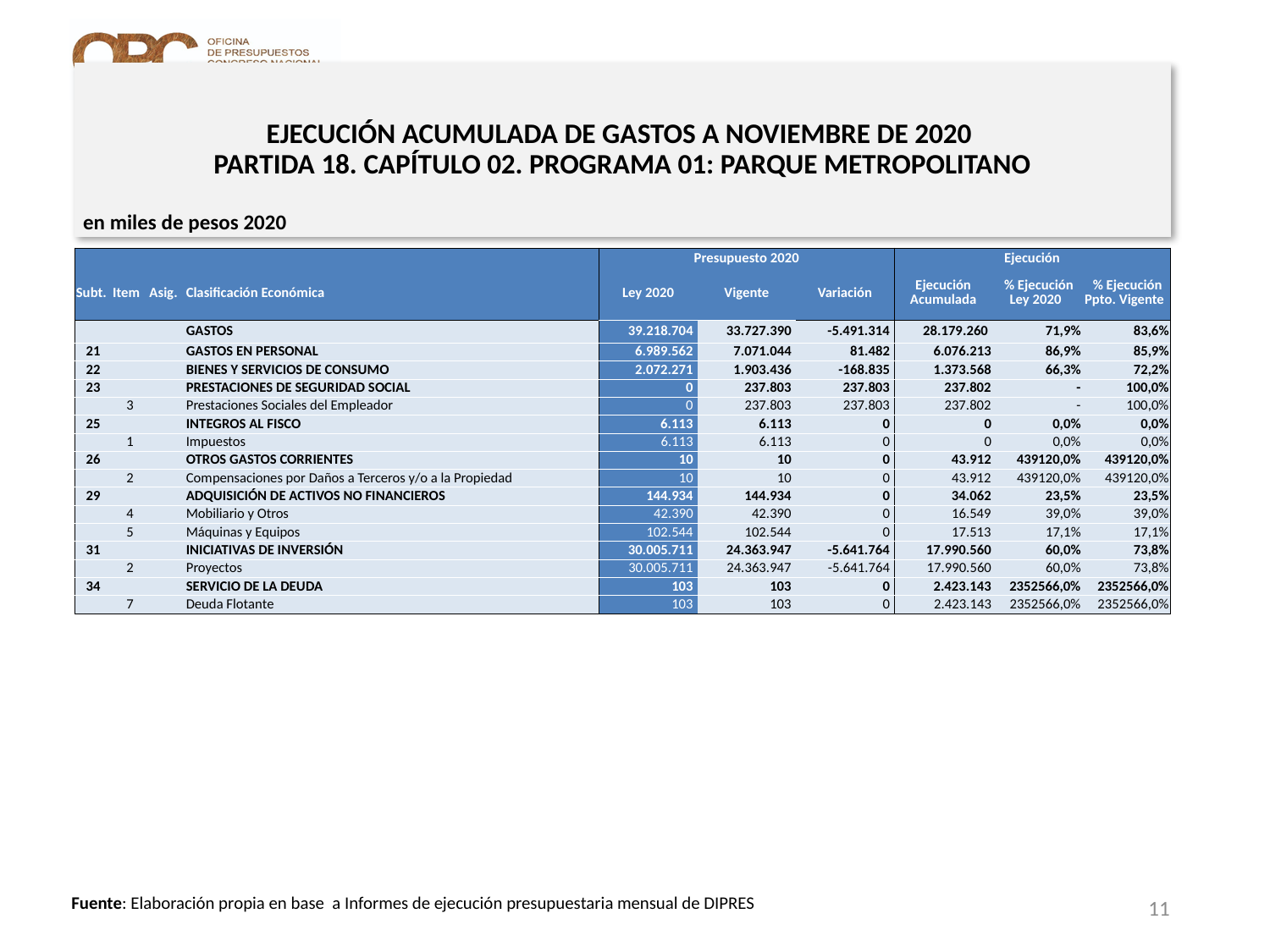

# EJECUCIÓN ACUMULADA DE GASTOS A NOVIEMBRE DE 2020 PARTIDA 18. CAPÍTULO 02. PROGRAMA 01: PARQUE METROPOLITANO
en miles de pesos 2020
|  |  |  |  | Presupuesto 2020 |  |  | Ejecución |  |  |
| --- | --- | --- | --- | --- | --- | --- | --- | --- | --- |
| Subt. | Item | Asig. | Clasificación Económica | Ley 2020 | Vigente | Variación | Ejecución Acumulada | % Ejecución Ley 2020 | % Ejecución Ppto. Vigente |
|  |  |  | GASTOS | 39.218.704 | 33.727.390 | -5.491.314 | 28.179.260 | 71,9% | 83,6% |
| 21 |  |  | GASTOS EN PERSONAL | 6.989.562 | 7.071.044 | 81.482 | 6.076.213 | 86,9% | 85,9% |
| 22 |  |  | BIENES Y SERVICIOS DE CONSUMO | 2.072.271 | 1.903.436 | -168.835 | 1.373.568 | 66,3% | 72,2% |
| 23 |  |  | PRESTACIONES DE SEGURIDAD SOCIAL | 0 | 237.803 | 237.803 | 237.802 | - | 100,0% |
|  | 3 |  | Prestaciones Sociales del Empleador | 0 | 237.803 | 237.803 | 237.802 | - | 100,0% |
| 25 |  |  | INTEGROS AL FISCO | 6.113 | 6.113 | 0 | 0 | 0,0% | 0,0% |
|  | 1 |  | Impuestos | 6.113 | 6.113 | 0 | 0 | 0,0% | 0,0% |
| 26 |  |  | OTROS GASTOS CORRIENTES | 10 | 10 | 0 | 43.912 | 439120,0% | 439120,0% |
|  | 2 |  | Compensaciones por Daños a Terceros y/o a la Propiedad | 10 | 10 | 0 | 43.912 | 439120,0% | 439120,0% |
| 29 |  |  | ADQUISICIÓN DE ACTIVOS NO FINANCIEROS | 144.934 | 144.934 | 0 | 34.062 | 23,5% | 23,5% |
|  | 4 |  | Mobiliario y Otros | 42.390 | 42.390 | 0 | 16.549 | 39,0% | 39,0% |
|  | 5 |  | Máquinas y Equipos | 102.544 | 102.544 | 0 | 17.513 | 17,1% | 17,1% |
| 31 |  |  | INICIATIVAS DE INVERSIÓN | 30.005.711 | 24.363.947 | -5.641.764 | 17.990.560 | 60,0% | 73,8% |
|  | 2 |  | Proyectos | 30.005.711 | 24.363.947 | -5.641.764 | 17.990.560 | 60,0% | 73,8% |
| 34 |  |  | SERVICIO DE LA DEUDA | 103 | 103 | 0 | 2.423.143 | 2352566,0% | 2352566,0% |
|  | 7 |  | Deuda Flotante | 103 | 103 | 0 | 2.423.143 | 2352566,0% | 2352566,0% |
11